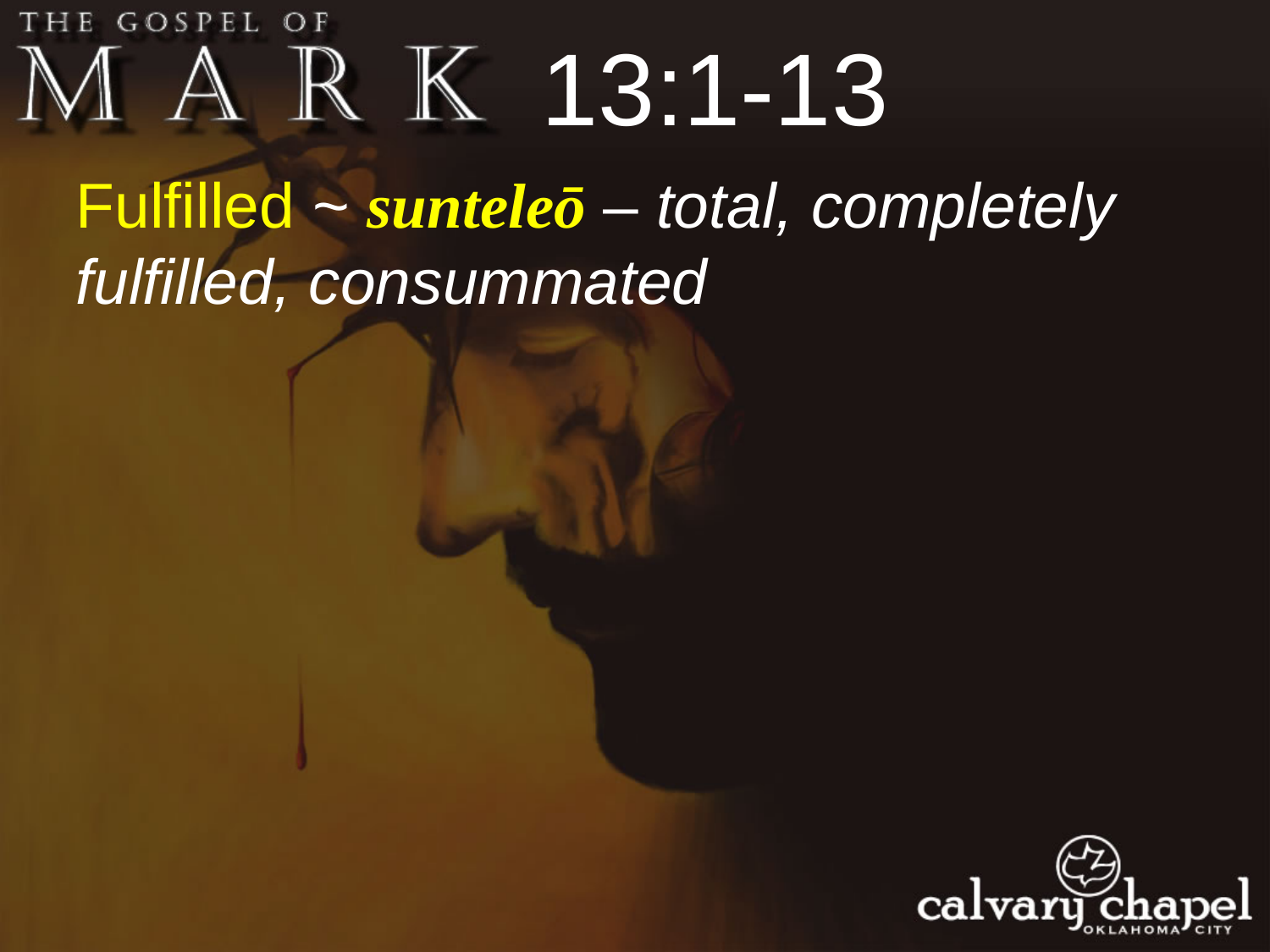

13:1-13
Fulfilled ~ sunteleō – total, completely fulfilled, consummated